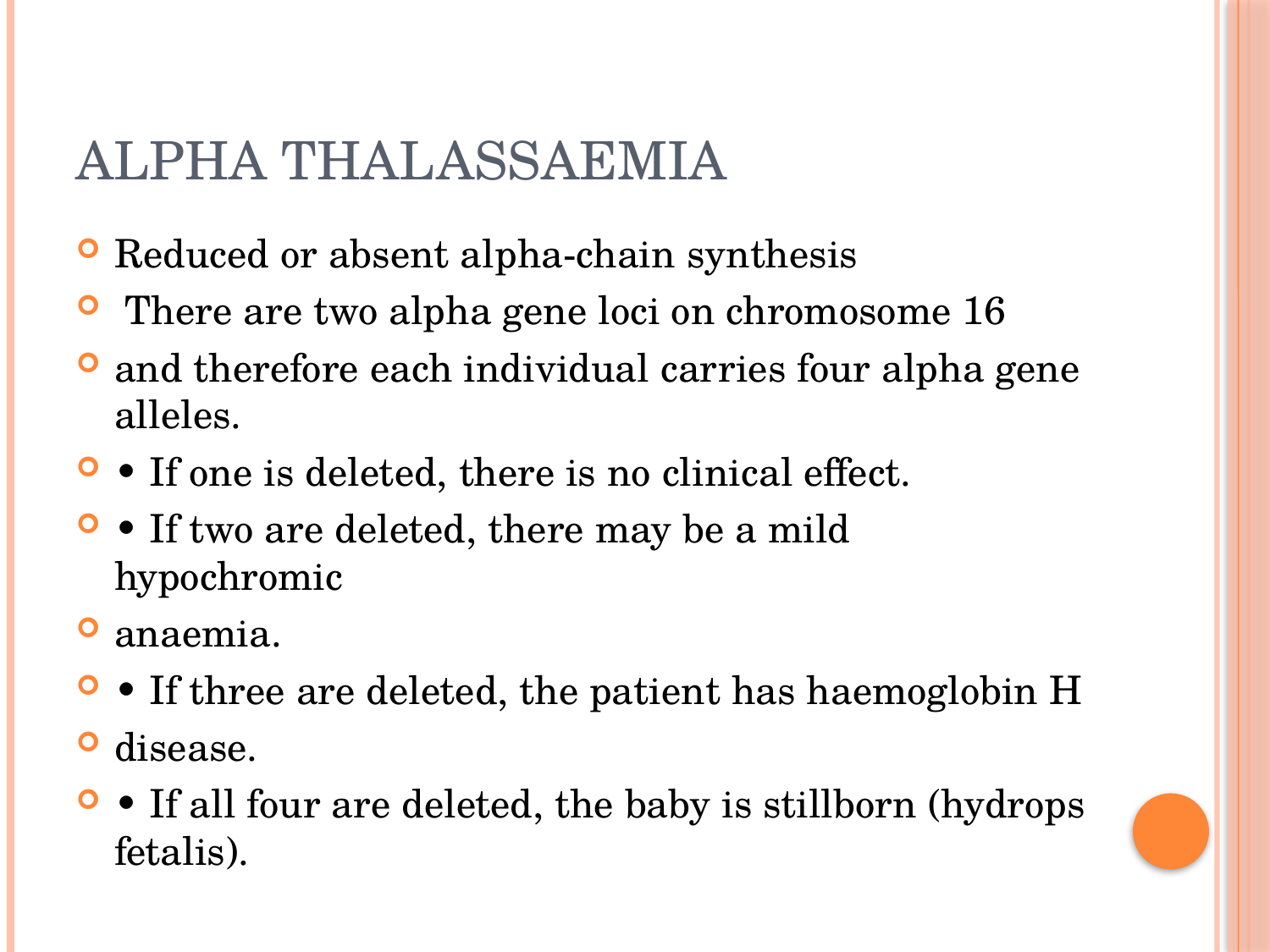

# Alpha thalassaemia
Reduced or absent alpha-chain synthesis
 There are two alpha gene loci on chromosome 16
and therefore each individual carries four alpha gene alleles.
• If one is deleted, there is no clinical effect.
• If two are deleted, there may be a mild hypochromic
anaemia.
• If three are deleted, the patient has haemoglobin H
disease.
• If all four are deleted, the baby is stillborn (hydrops fetalis).